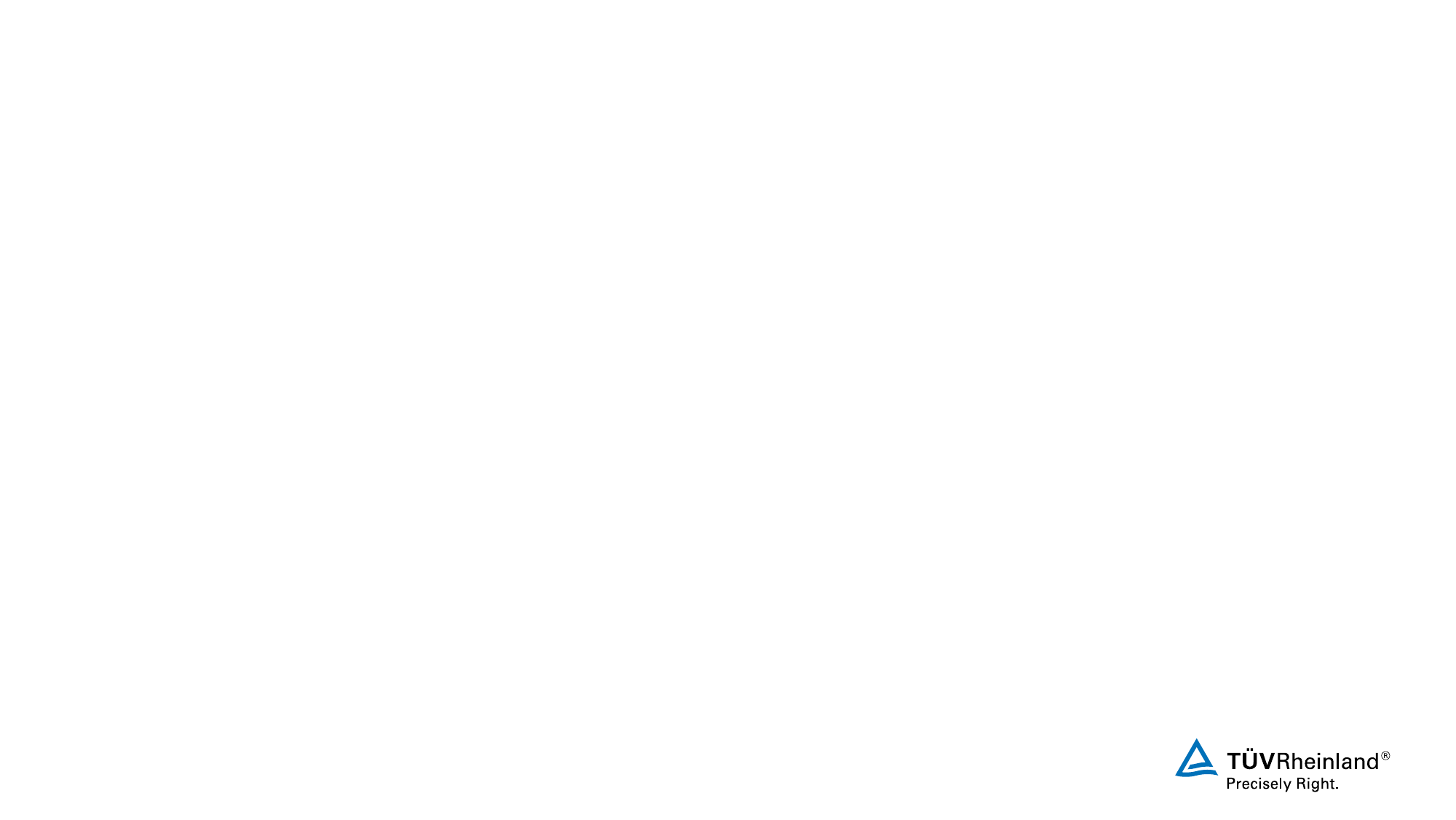

# TÜV Rheinland Ariba Supplier Manual
Connecting to Ariba Network,
Account Configuration Management,
Document Handling